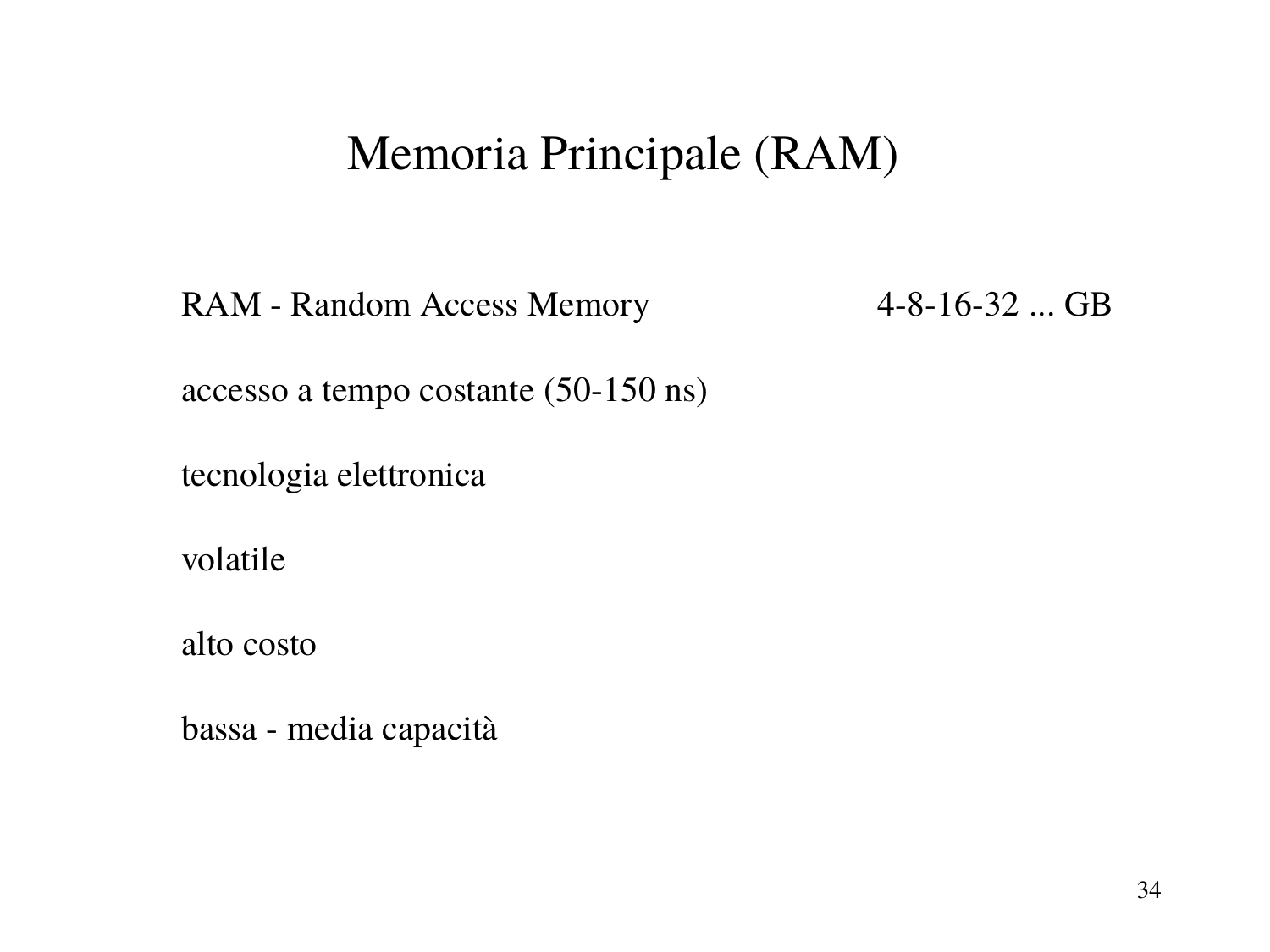

Memoria Principale (RAM)
RAM - Random Access Memory

accesso a tempo costante (50-150 ns)

tecnologia elettronica

volatile

alto costo

bassa - media capacità
4-8-16-32 ... GB
34